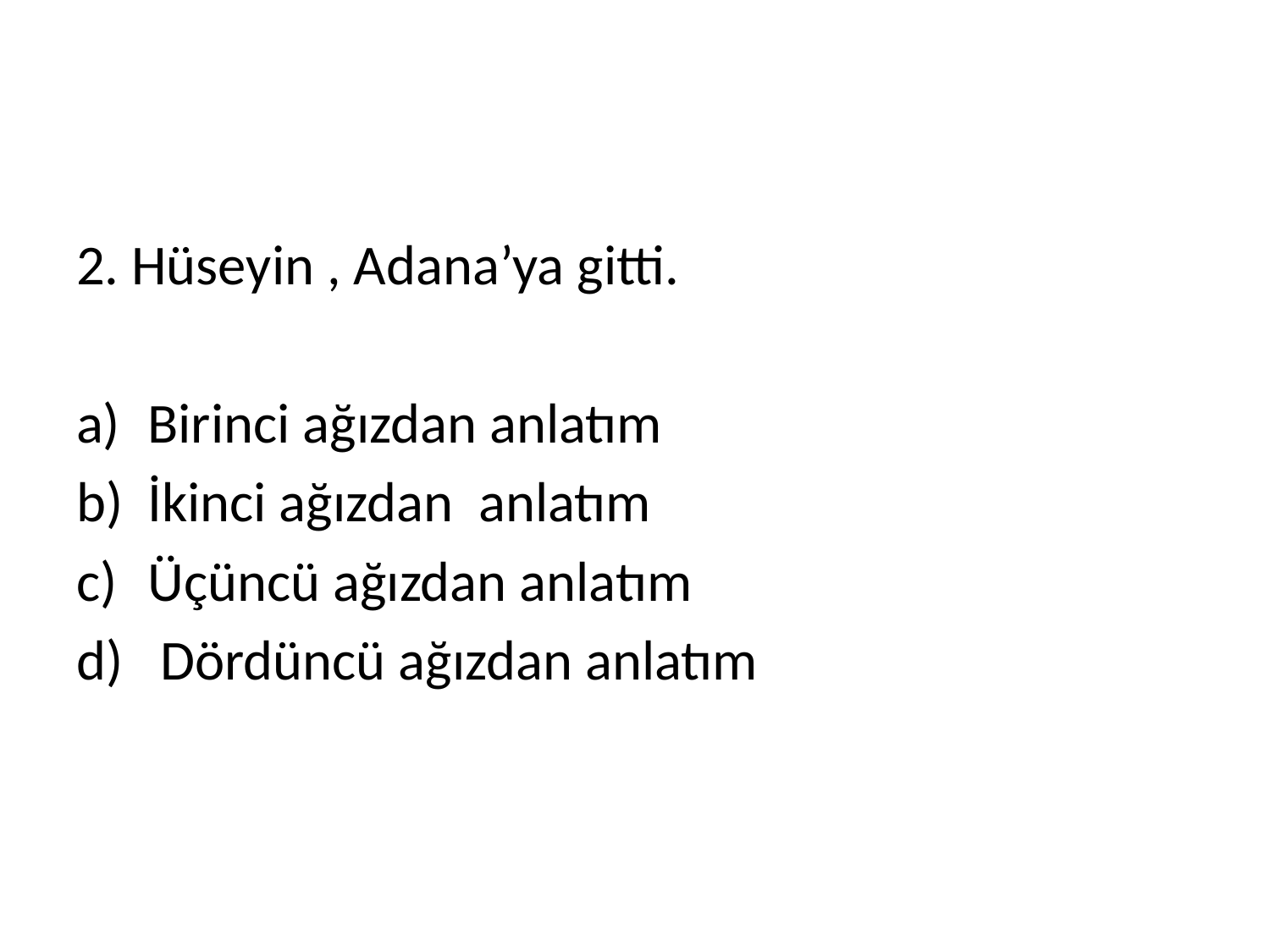

#
2. Hüseyin , Adana’ya gitti.

Birinci ağızdan anlatım
İkinci ağızdan  anlatım
Üçüncü ağızdan anlatım
 Dördüncü ağızdan anlatım